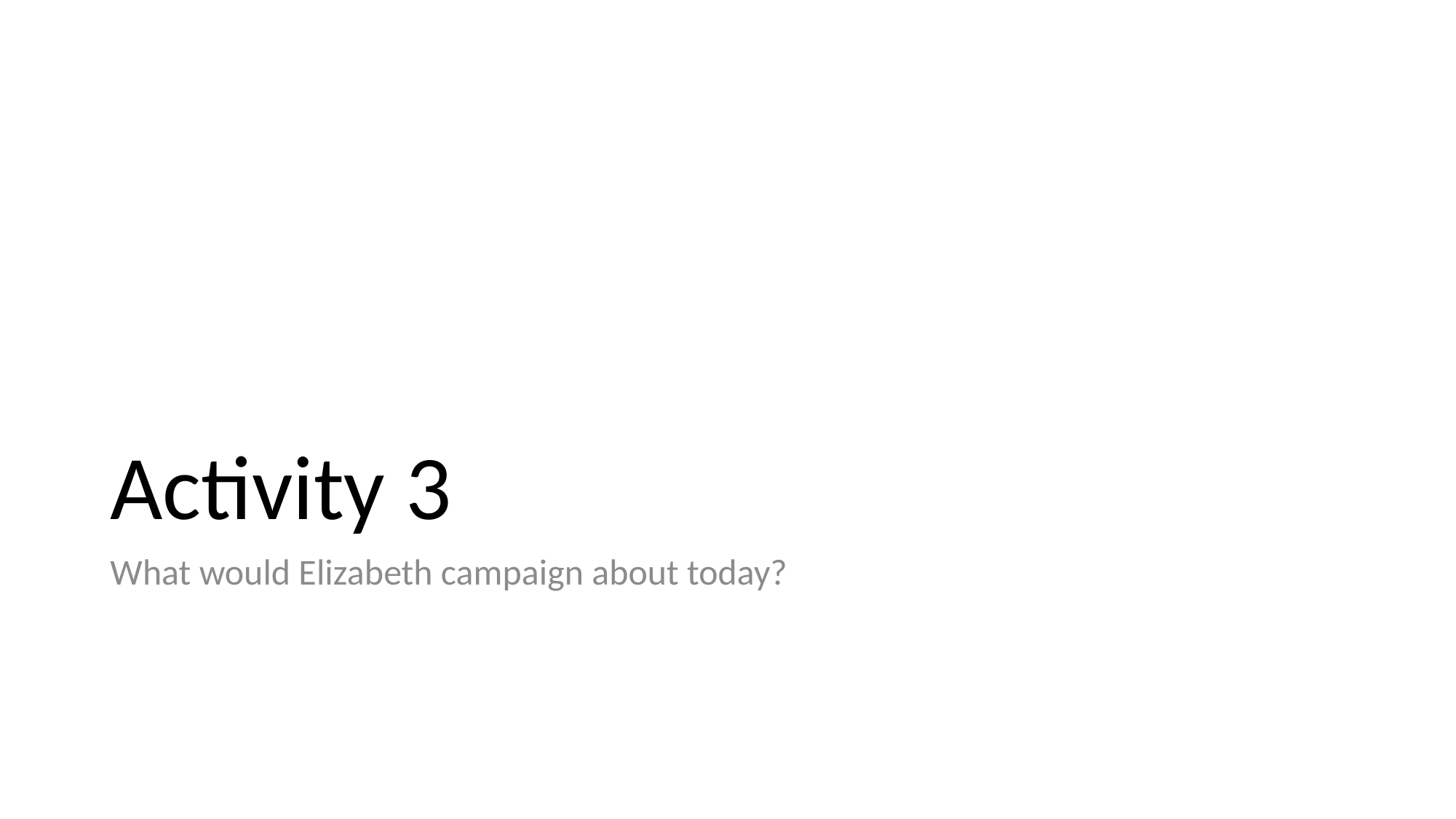

# Activity 3
What would Elizabeth campaign about today?